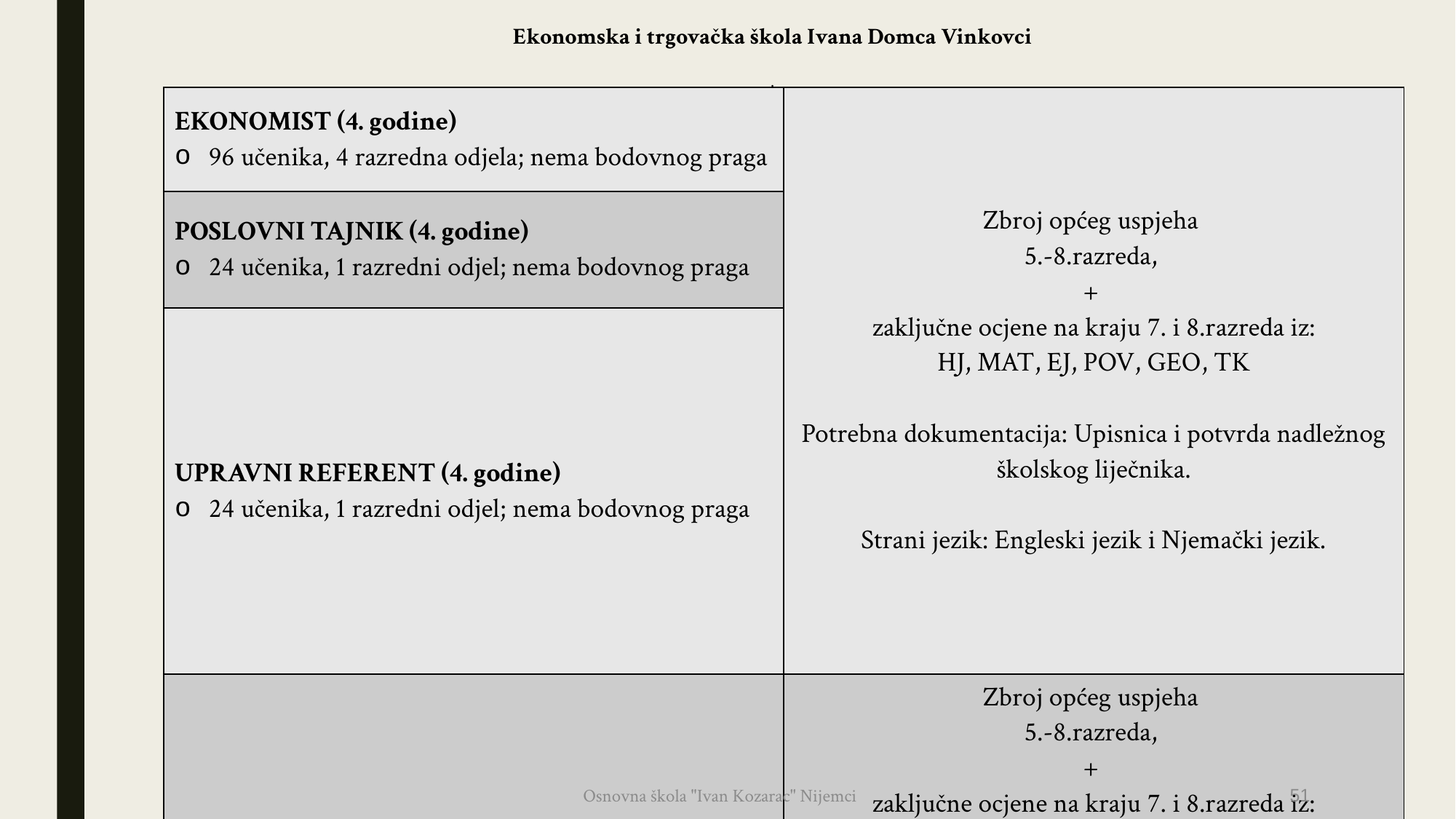

# Ekonomska i trgovačka škola Ivana Domca Vinkovci .
| EKONOMIST (4. godine) 96 učenika, 4 razredna odjela; nema bodovnog praga | Zbroj općeg uspjeha 5.-8.razreda, + zaključne ocjene na kraju 7. i 8.razreda iz: HJ, MAT, EJ, POV, GEO, TK Potrebna dokumentacija: Upisnica i potvrda nadležnog školskog liječnika. Strani jezik: Engleski jezik i Njemački jezik. |
| --- | --- |
| POSLOVNI TAJNIK (4. godine) 24 učenika, 1 razredni odjel; nema bodovnog praga |  |
| UPRAVNI REFERENT (4. godine) 24 učenika, 1 razredni odjel; nema bodovnog praga |  |
| PRODAVAČ (3. godine) 44 učenika, 2 razredna odjela | Zbroj općeg uspjeha 5.-8.razreda, + zaključne ocjene na kraju 7. i 8.razreda iz: HJ, MAT, EJ Potrebna dokumentacija: Upisnica i potvrda nadležnog školskog liječnika. Strani jezik: Engleski jezik i Njemački jezik. |
Osnovna škola "Ivan Kozarac" Nijemci
51